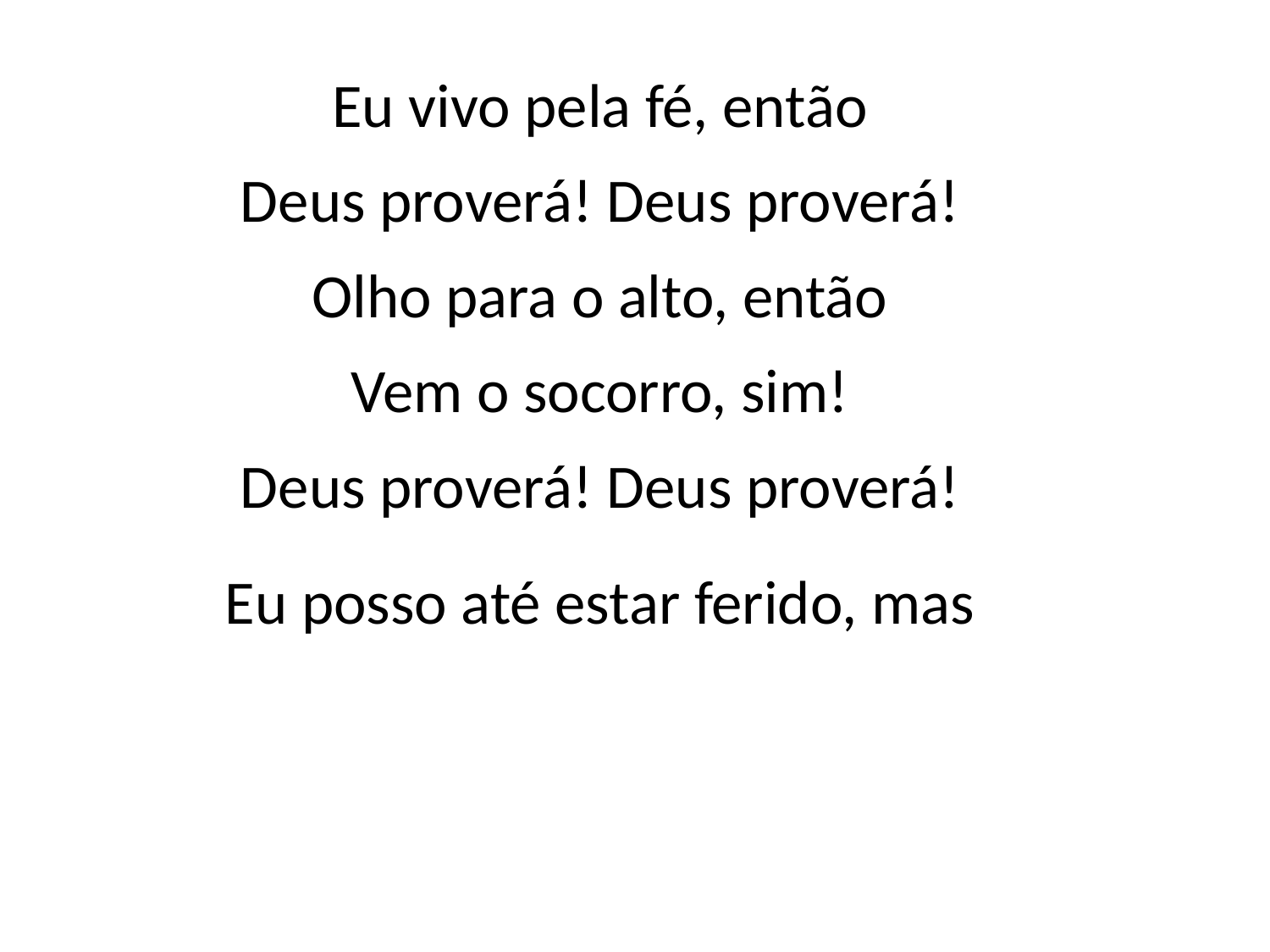

Eu vivo pela fé, então

Deus proverá! Deus proverá!

Olho para o alto, então

Vem o socorro, sim!

Deus proverá! Deus proverá!

Eu posso até estar ferido, mas
#